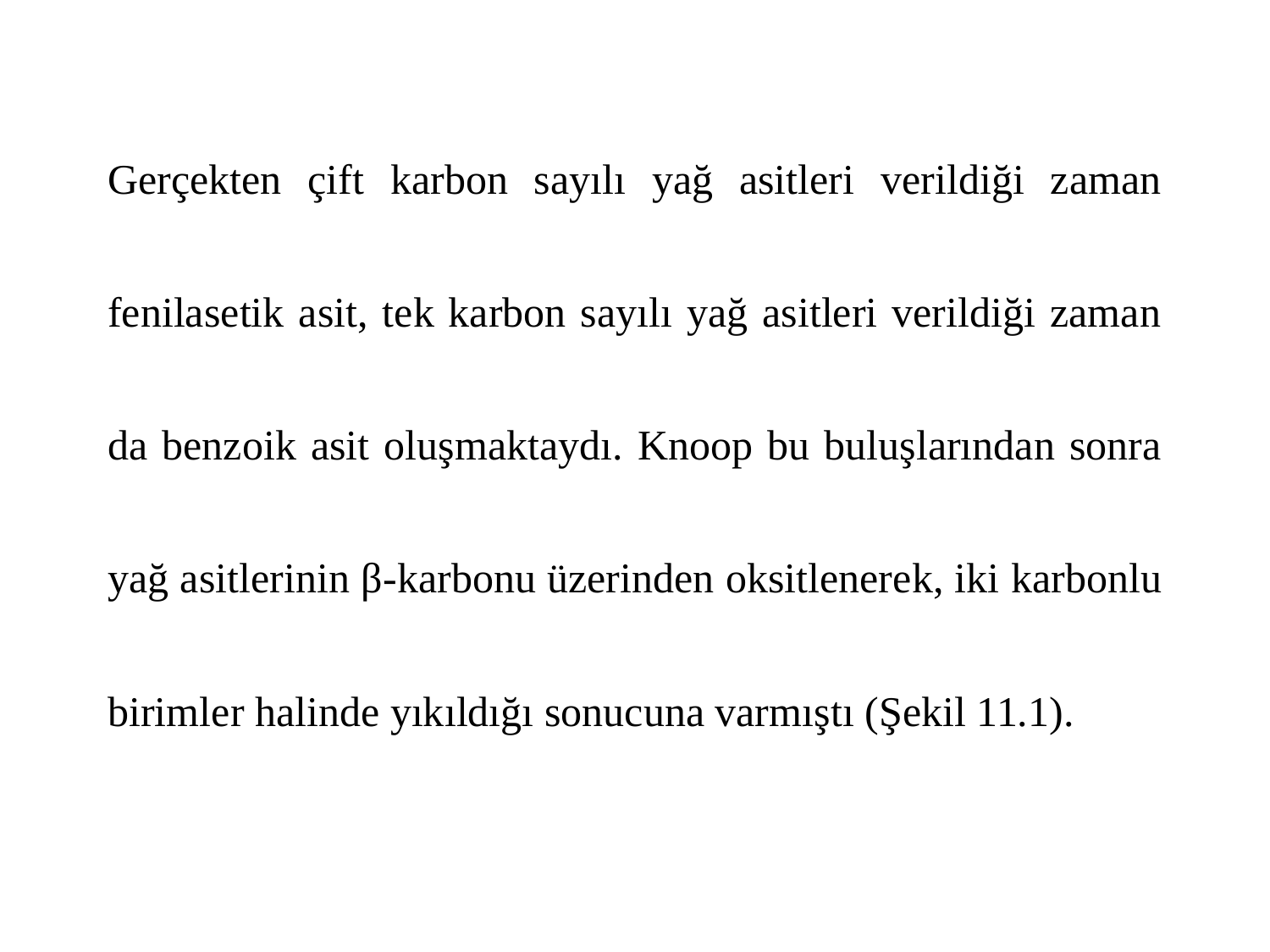

Gerçekten çift karbon sayılı yağ asitleri verildiği zaman fenilasetik asit, tek karbon sayılı yağ asitleri verildiği zaman da benzoik asit oluşmaktaydı. Knoop bu buluşlarından sonra yağ asitlerinin β-karbonu üzerinden oksitlenerek, iki karbonlu birimler halinde yıkıldığı sonucuna varmıştı (Şekil 11.1).